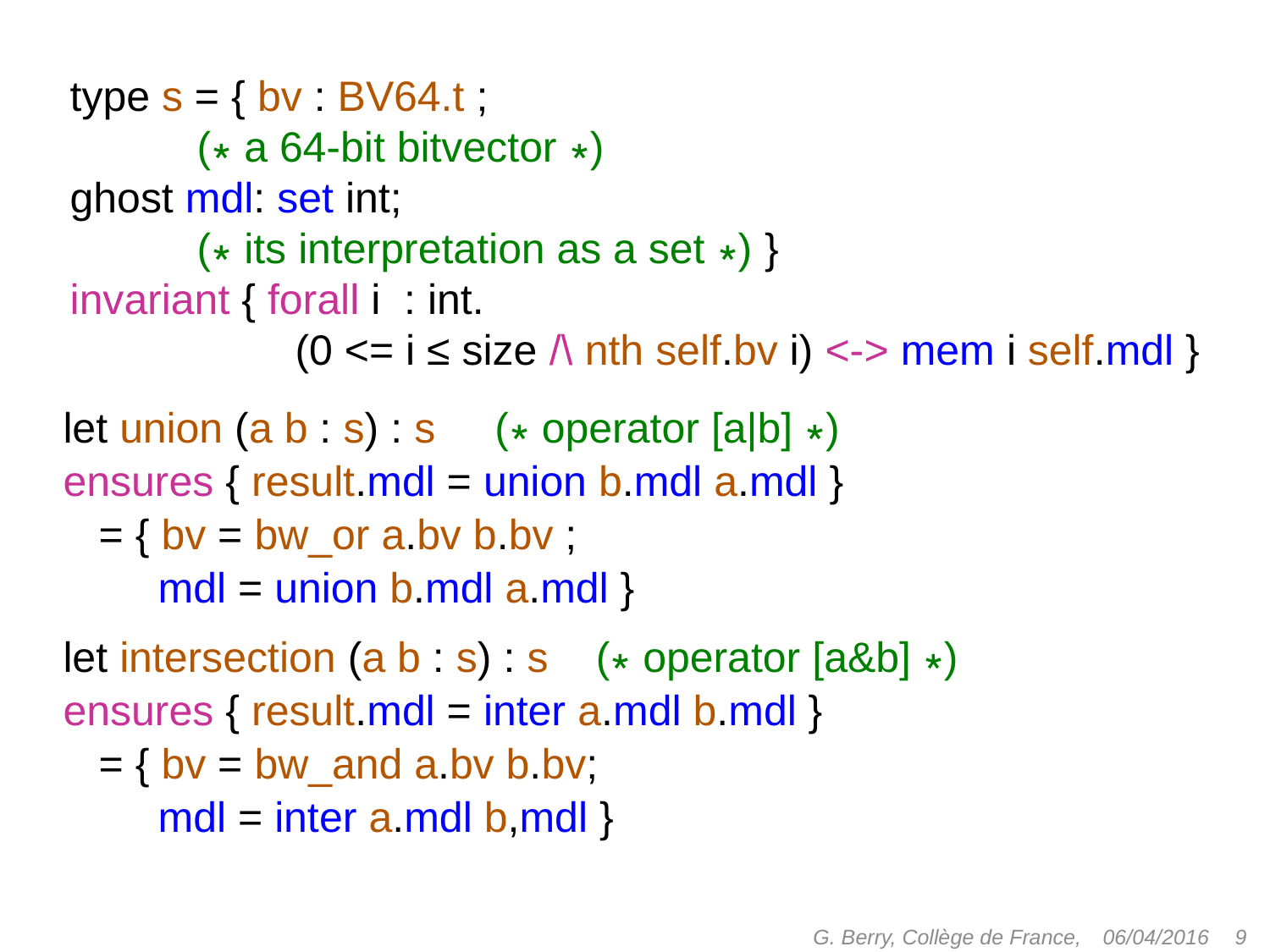

type s = { bv : BV64.t ;
	(∗ a 64-bit bitvector ∗)
ghost mdl: set int;
	(∗ its interpretation as a set ∗) }
invariant { forall i  : int.
                   (0 <= i ≤ size /\ nth self.bv i) <-> mem i self.mdl }
let union (a b : s) : s     (∗ operator [a|b] ∗)
ensures { result.mdl = union b.mdl a.mdl }
   = { bv = bw_or a.bv b.bv ;
        mdl = union b.mdl a.mdl }
let intersection (a b : s) : s    (∗ operator [a&b] ∗)
ensures { result.mdl = inter a.mdl b.mdl }
   = { bv = bw_and a.bv b.bv;
        mdl = inter a.mdl b,mdl }
G. Berry, Collège de France,
 9
06/04/2016